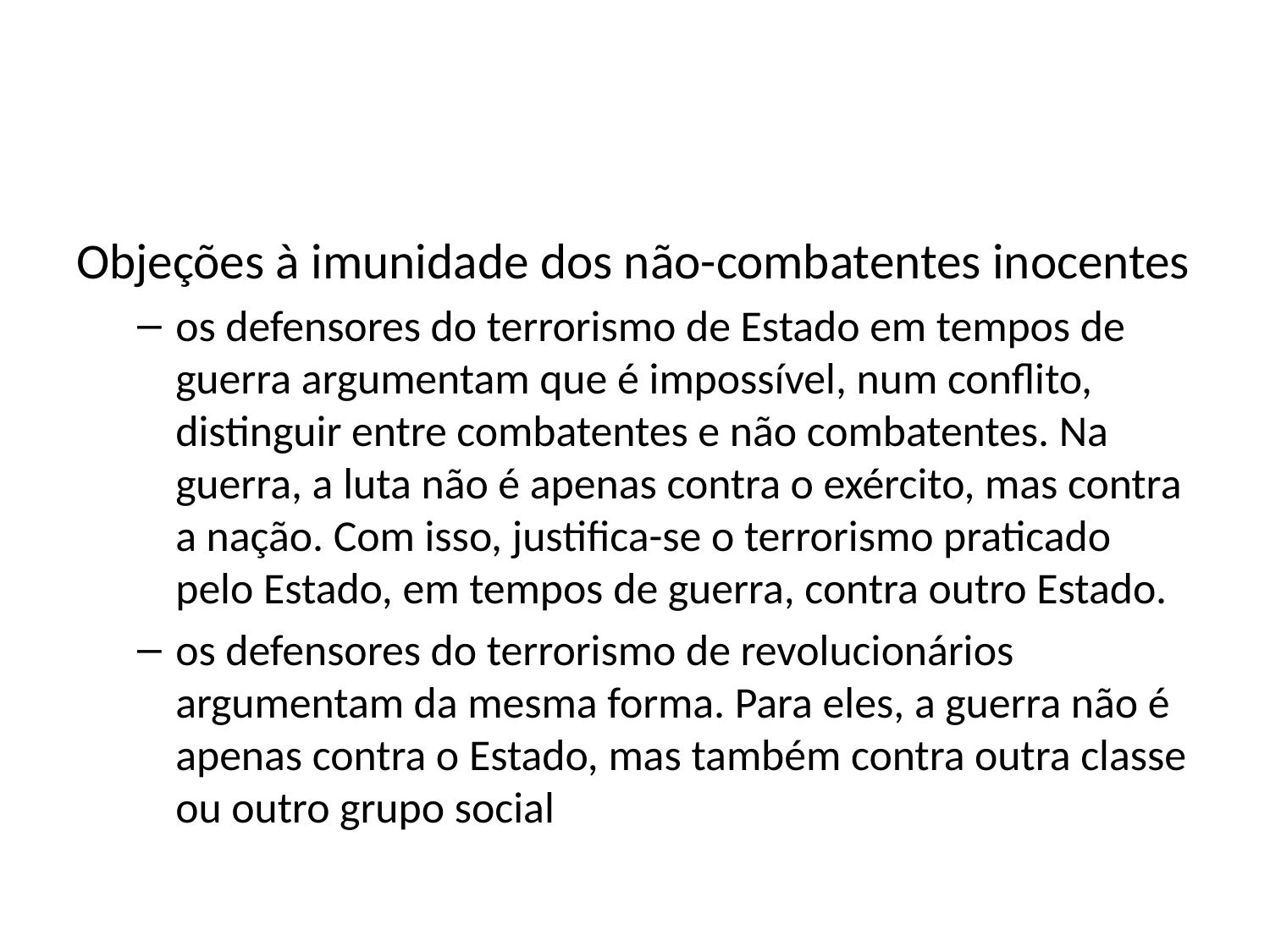

#
Objeções à imunidade dos não-combatentes inocentes
os defensores do terrorismo de Estado em tempos de guerra argumentam que é impossível, num conflito, distinguir entre combatentes e não combatentes. Na guerra, a luta não é apenas contra o exército, mas contra a nação. Com isso, justifica-se o terrorismo praticado pelo Estado, em tempos de guerra, contra outro Estado.
os defensores do terrorismo de revolucionários argumentam da mesma forma. Para eles, a guerra não é apenas contra o Estado, mas também contra outra classe ou outro grupo social